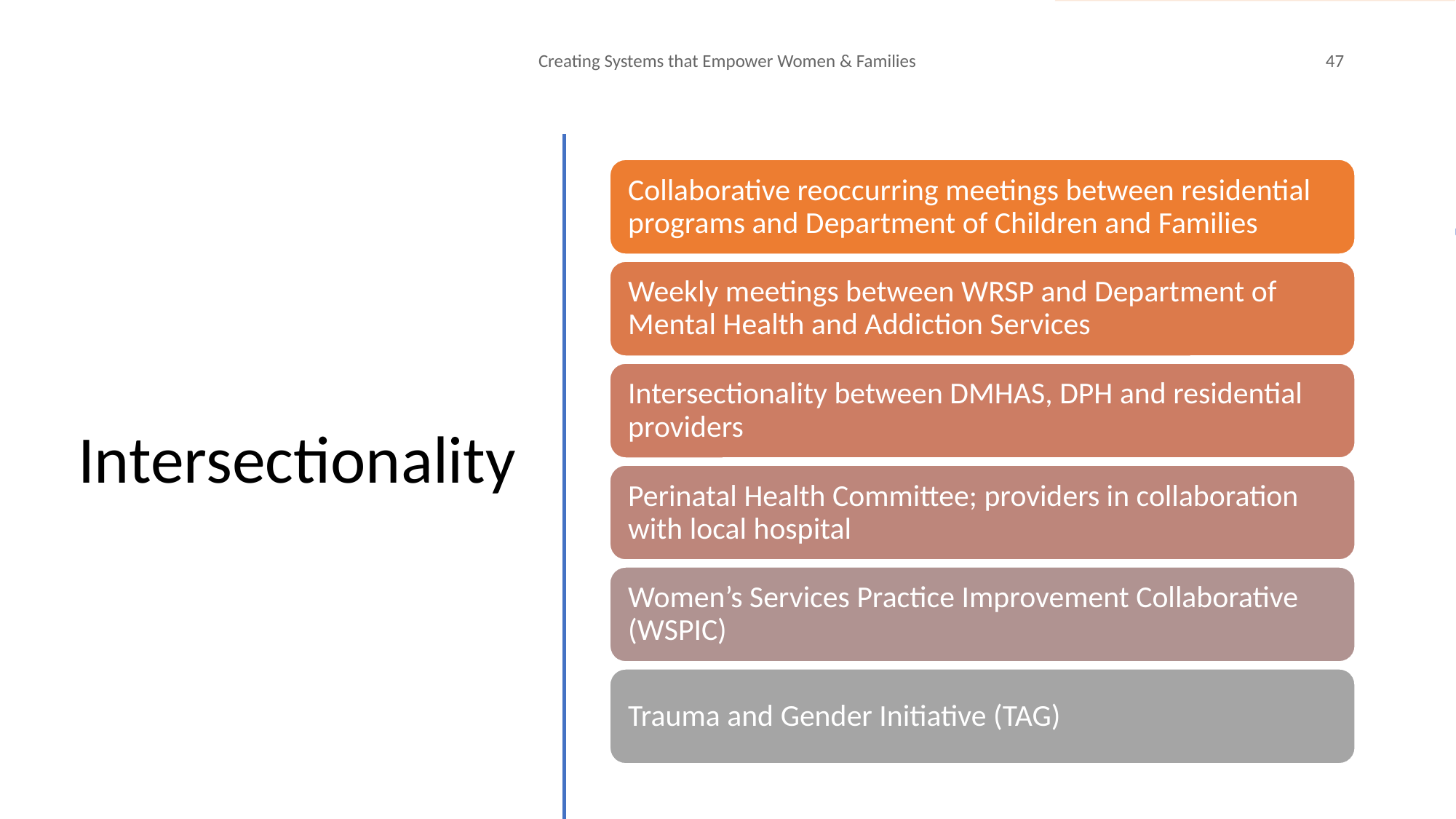

Creating Systems that Empower Women & Families
47
# Intersectionality
Collaborative reoccurring meetings between residential programs and Department of Children and Families
Weekly meetings between WRSP and Department of Mental Health and Addiction Services
Intersectionality between DMHAS, DPH and residential providers
Perinatal Health Committee; providers in collaboration with local hospital
Women’s Services Practice Improvement Collaborative (WSPIC)
Trauma and Gender Initiative (TAG)